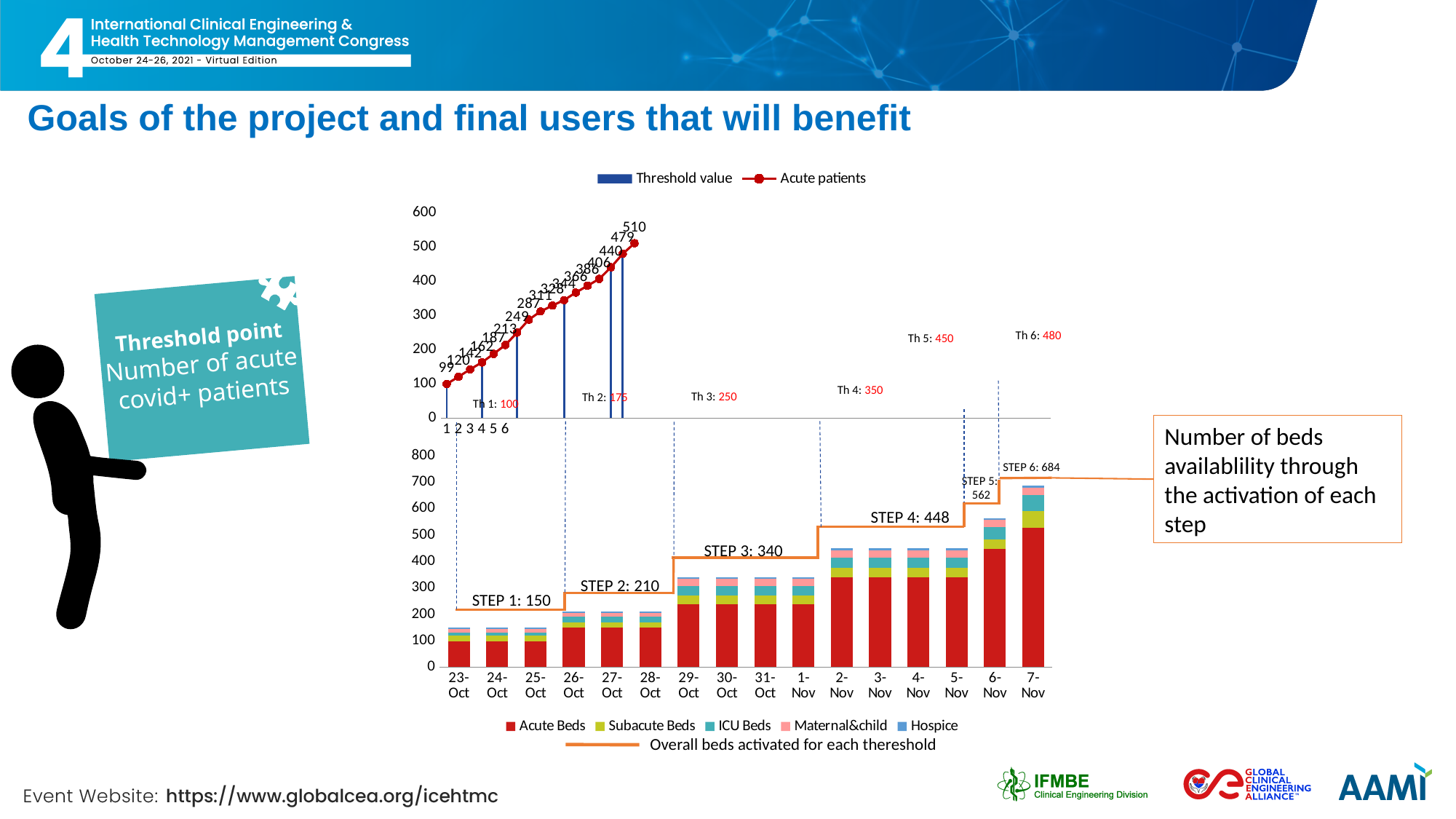

# Goals of the project and final users that will benefit

### Chart

| Category | Threshold value | Acute patients |
|---|---|---|

Threshold point
Number of acute covid+ patients
Th 6: 480
Th 5: 450

Th 4: 350
Th 3: 250
Th 2: 175
Th 1: 100
Number of beds availablility through the activation of each step

### Chart

| Category | Acute Beds | Subacute Beds | ICU Beds | Maternal&child | Hospice |
|---|---|---|---|---|---|
| 44127 | 98.0 | 20.0 | 12.0 | 14.0 | 6.0 |
| 44128 | 98.0 | 20.0 | 12.0 | 14.0 | 6.0 |
| 44129 | 98.0 | 20.0 | 12.0 | 14.0 | 6.0 |
| 44130 | 148.0 | 20.0 | 22.0 | 14.0 | 6.0 |
| 44131 | 148.0 | 20.0 | 22.0 | 14.0 | 6.0 |
| 44132 | 148.0 | 20.0 | 22.0 | 14.0 | 6.0 |
| 44133 | 236.0 | 35.0 | 35.0 | 28.0 | 6.0 |
| 44134 | 236.0 | 35.0 | 35.0 | 28.0 | 6.0 |
| 44135 | 236.0 | 35.0 | 35.0 | 28.0 | 6.0 |
| 44136 | 236.0 | 35.0 | 35.0 | 28.0 | 6.0 |
| 44137 | 339.0 | 35.0 | 40.0 | 28.0 | 6.0 |
| 44138 | 339.0 | 35.0 | 40.0 | 28.0 | 6.0 |
| 44139 | 339.0 | 35.0 | 40.0 | 28.0 | 6.0 |
| 44140 | 339.0 | 35.0 | 40.0 | 28.0 | 6.0 |
| 44141 | 447.0 | 35.0 | 47.0 | 28.0 | 6.0 |
| 44142 | 526.0 | 65.0 | 60.0 | 28.0 | 6.0 |
STEP 6: 684
STEP 5:
562
STEP 4: 448
STEP 3: 340
STEP 2: 210
STEP 1: 150
Overall beds activated for each thereshold